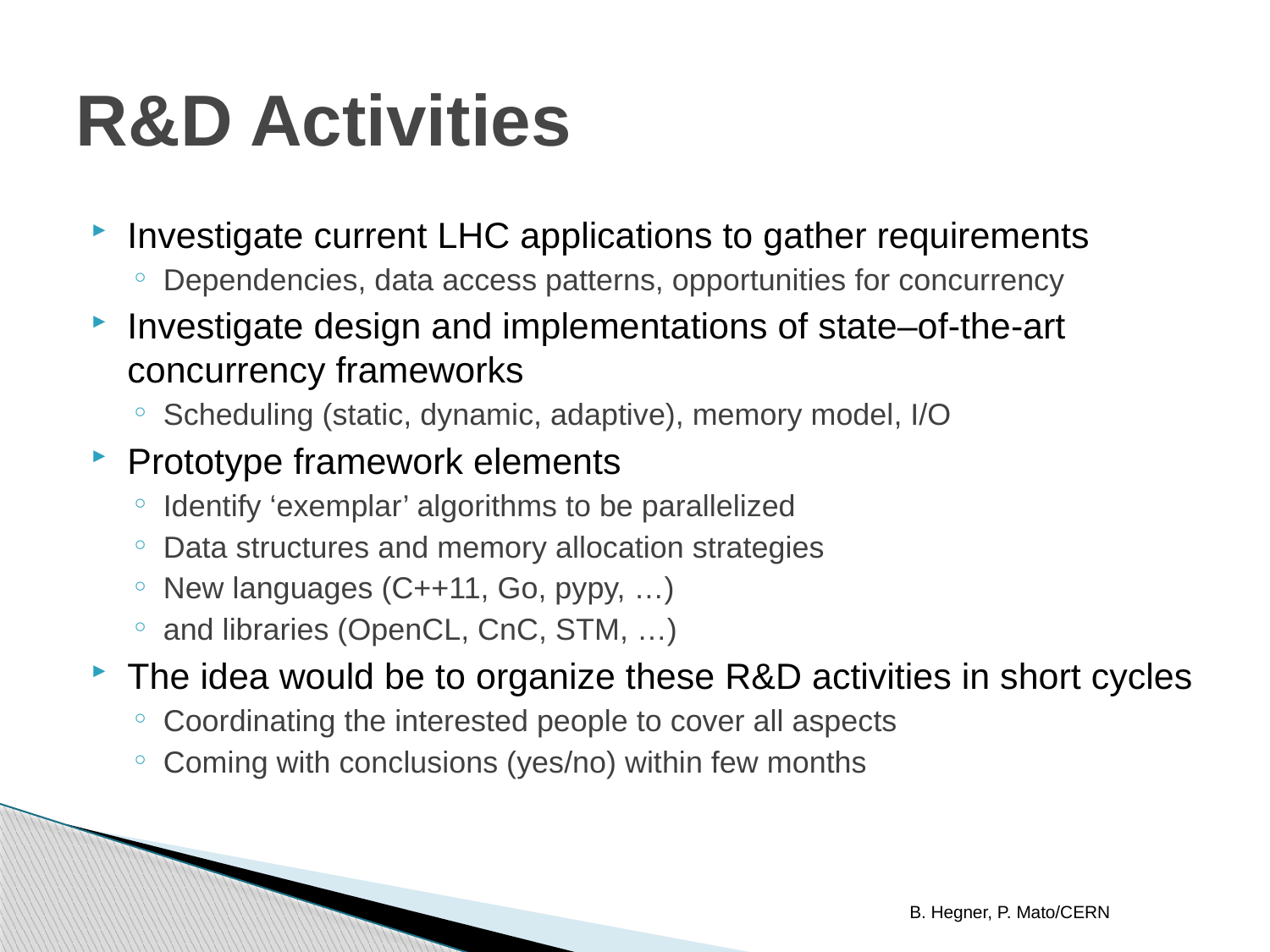

# R&D Activities
Investigate current LHC applications to gather requirements
Dependencies, data access patterns, opportunities for concurrency
Investigate design and implementations of state–of-the-art concurrency frameworks
Scheduling (static, dynamic, adaptive), memory model, I/O
Prototype framework elements
Identify ‘exemplar’ algorithms to be parallelized
Data structures and memory allocation strategies
New languages (C++11, Go, pypy, …)
and libraries (OpenCL, CnC, STM, …)
The idea would be to organize these R&D activities in short cycles
Coordinating the interested people to cover all aspects
Coming with conclusions (yes/no) within few months
B. Hegner, P. Mato/CERN